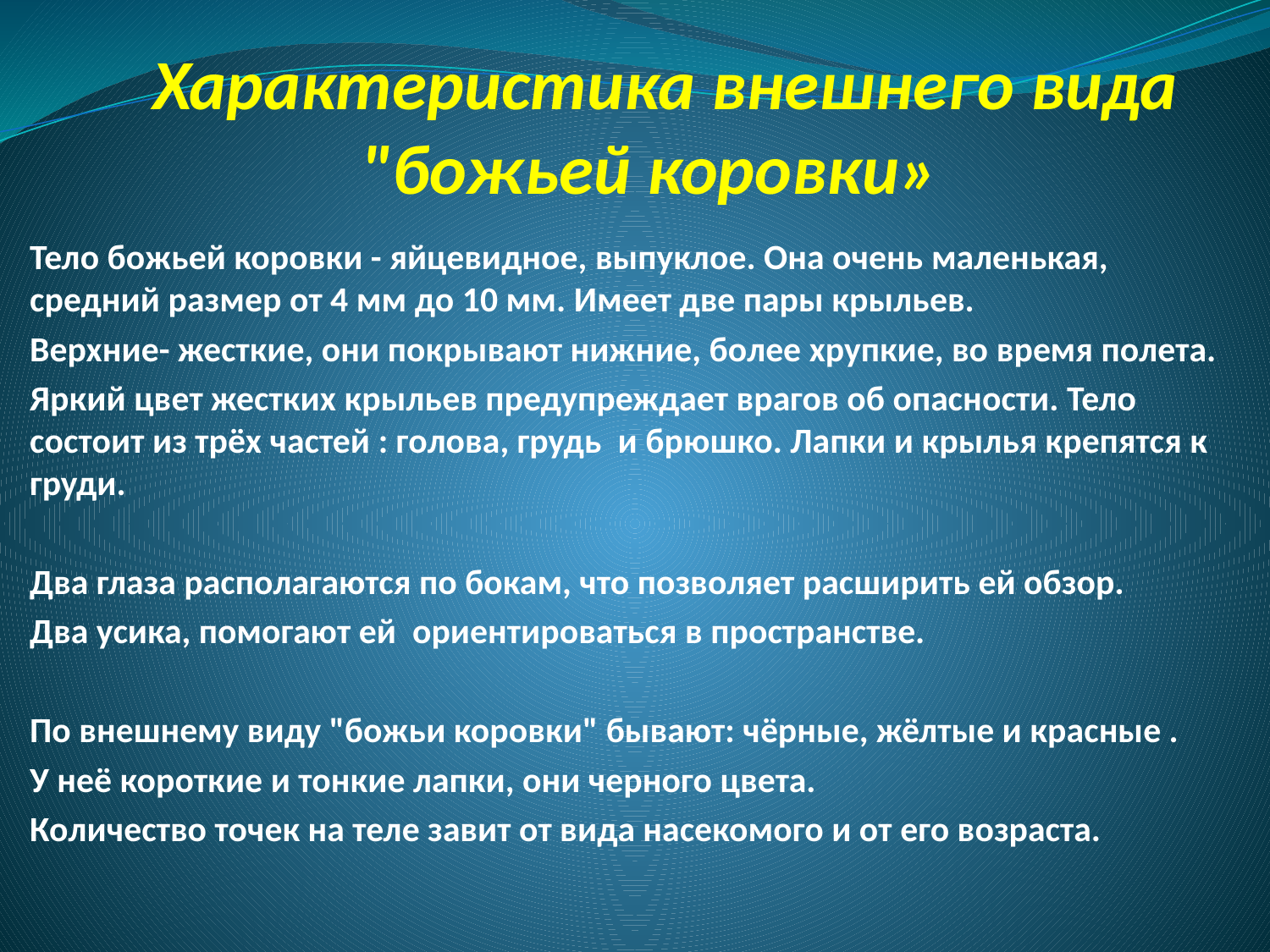

# Характеристика внешнего вида "божьей коровки»
Тело божьей коровки - яйцевидное, выпуклое. Она очень маленькая, средний размер от 4 мм до 10 мм. Имеет две пары крыльев.
Верхние- жесткие, они покрывают нижние, более хрупкие, во время полета.
Яркий цвет жестких крыльев предупреждает врагов об опасности. Тело состоит из трёх частей : голова, грудь  и брюшко. Лапки и крылья крепятся к груди.

Два глаза располагаются по бокам, что позволяет расширить ей обзор.
Два усика, помогают ей  ориентироваться в пространстве.

По внешнему виду "божьи коровки" бывают: чёрные, жёлтые и красные .
У неё короткие и тонкие лапки, они черного цвета.
Количество точек на теле завит от вида насекомого и от его возраста.